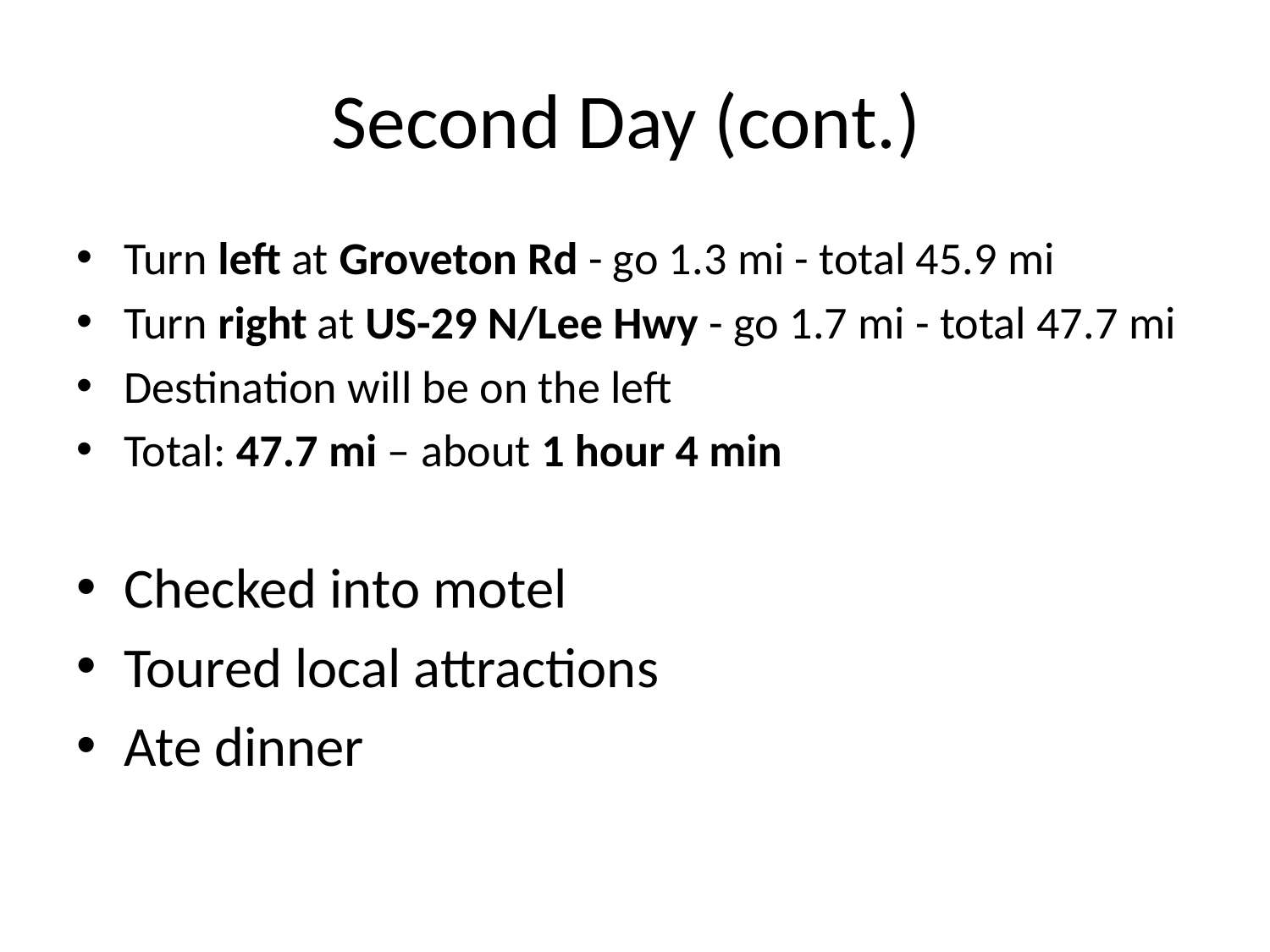

# Second Day (cont.)
Turn left at Groveton Rd - go 1.3 mi - total 45.9 mi
Turn right at US-29 N/Lee Hwy - go 1.7 mi - total 47.7 mi
Destination will be on the left
Total: 47.7 mi – about 1 hour 4 min

Checked into motel
Toured local attractions
Ate dinner